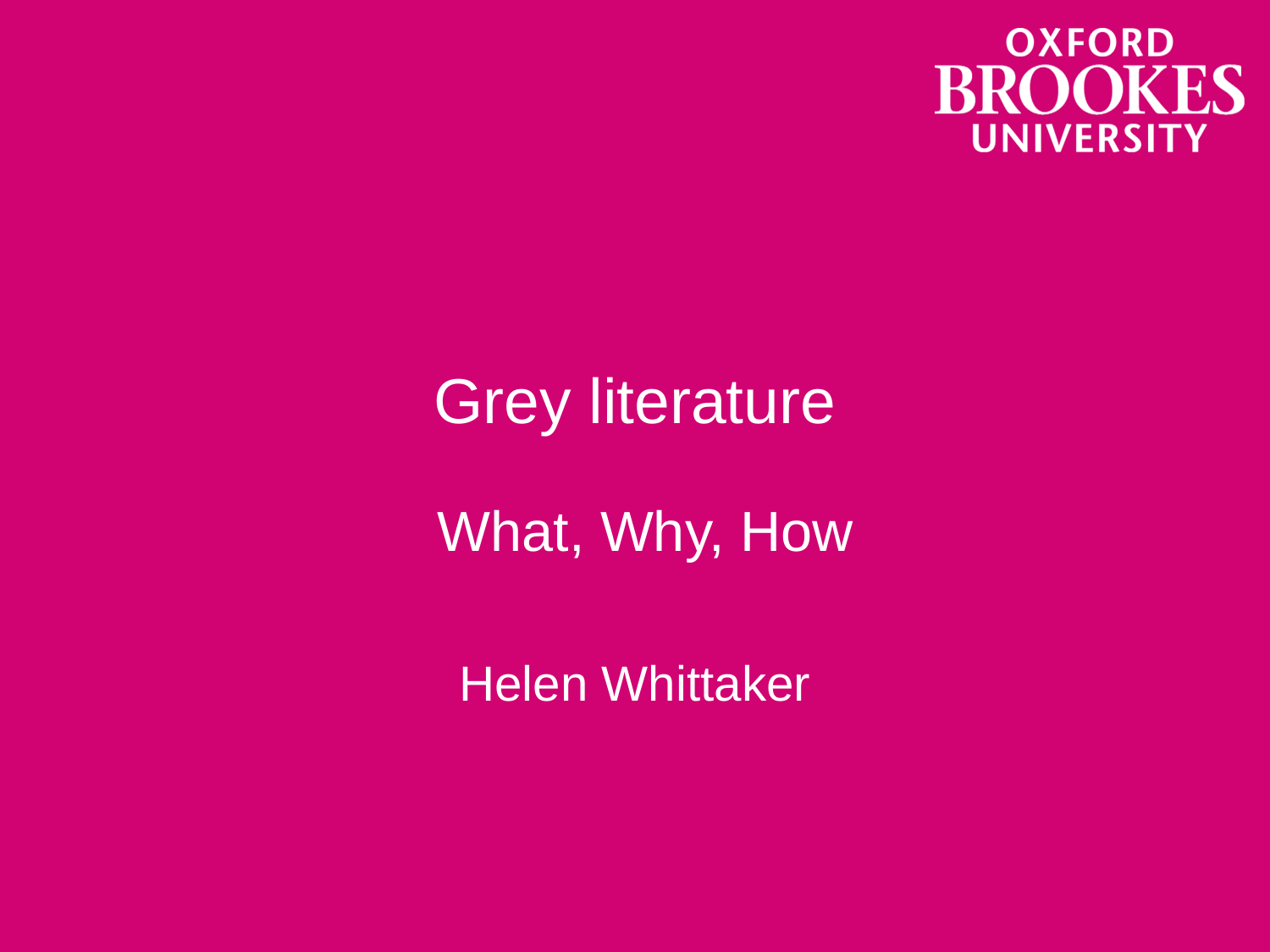

# Grey literature  What, Why, How Helen Whittaker